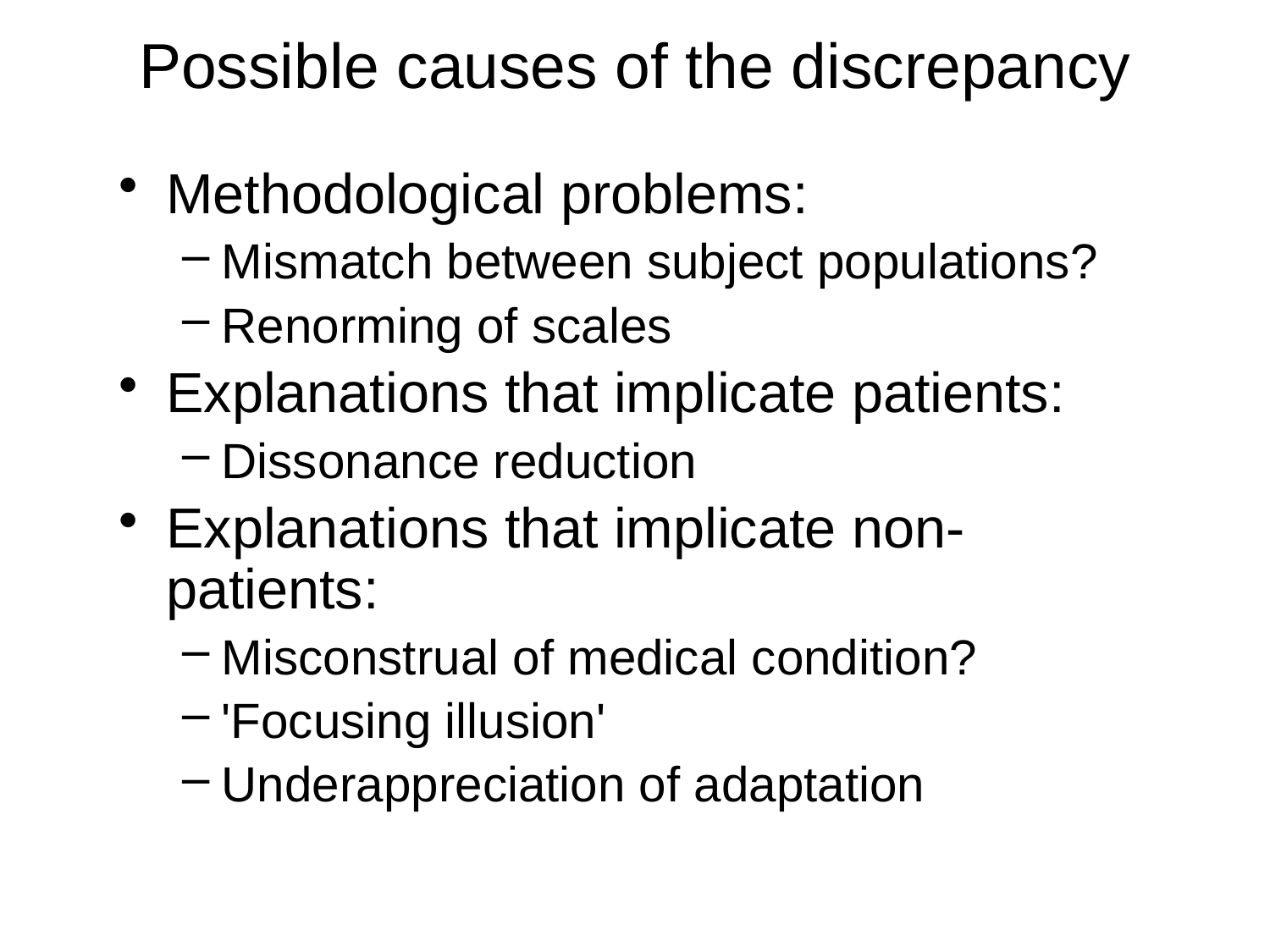

# Possible causes of the discrepancy
Methodological problems:
Mismatch between subject populations?
Renorming of scales
Explanations that implicate patients:
Dissonance reduction
Explanations that implicate non-patients:
Misconstrual of medical condition?
'Focusing illusion'
Underappreciation of adaptation